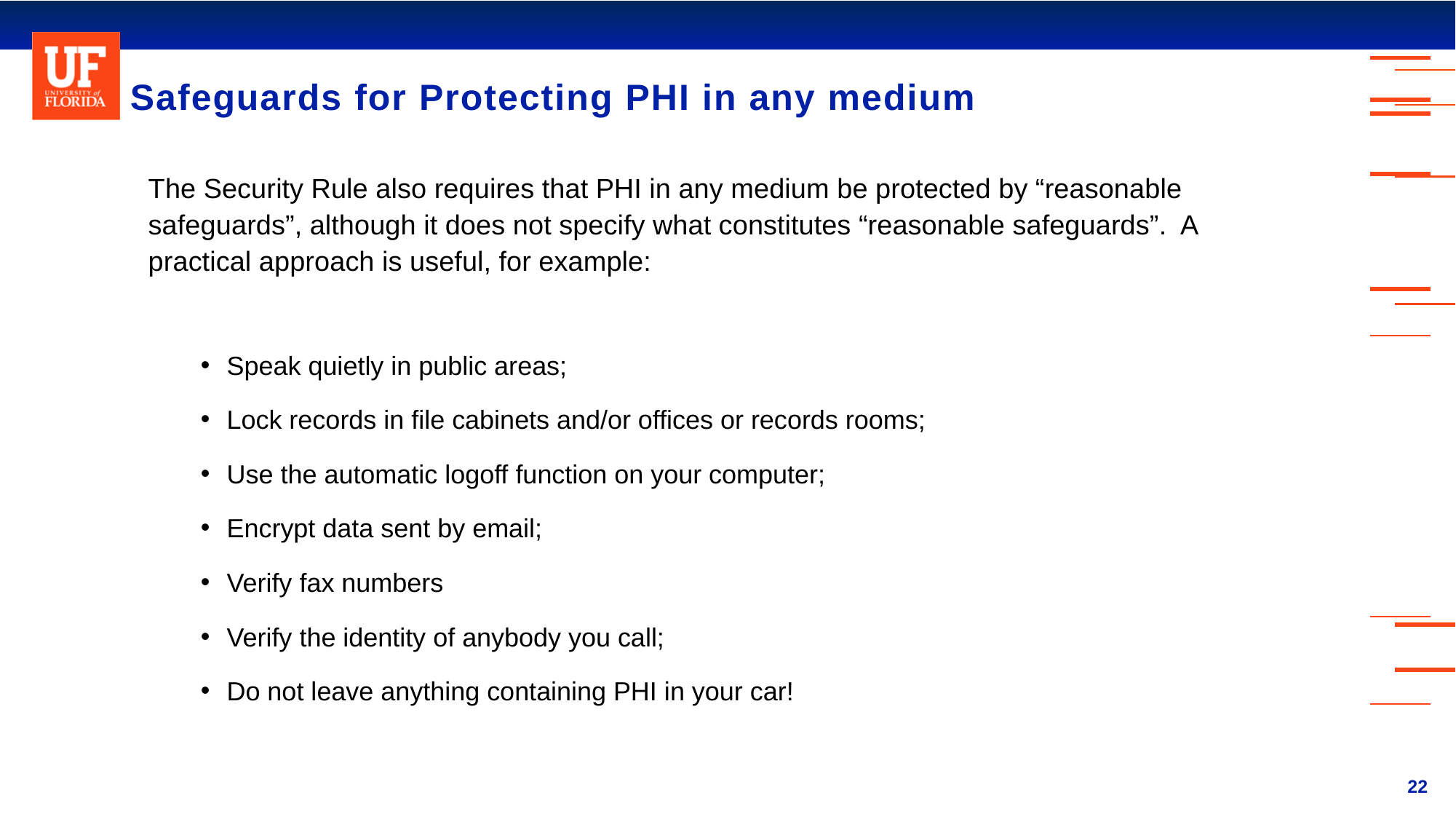

# Safeguards for Protecting PHI in any medium
The Security Rule also requires that PHI in any medium be protected by “reasonable safeguards”, although it does not specify what constitutes “reasonable safeguards”.  A practical approach is useful, for example:

Speak quietly in public areas;
Lock records in file cabinets and/or offices or records rooms;
Use the automatic logoff function on your computer;
Encrypt data sent by email;
Verify fax numbers
Verify the identity of anybody you call;
Do not leave anything containing PHI in your car!